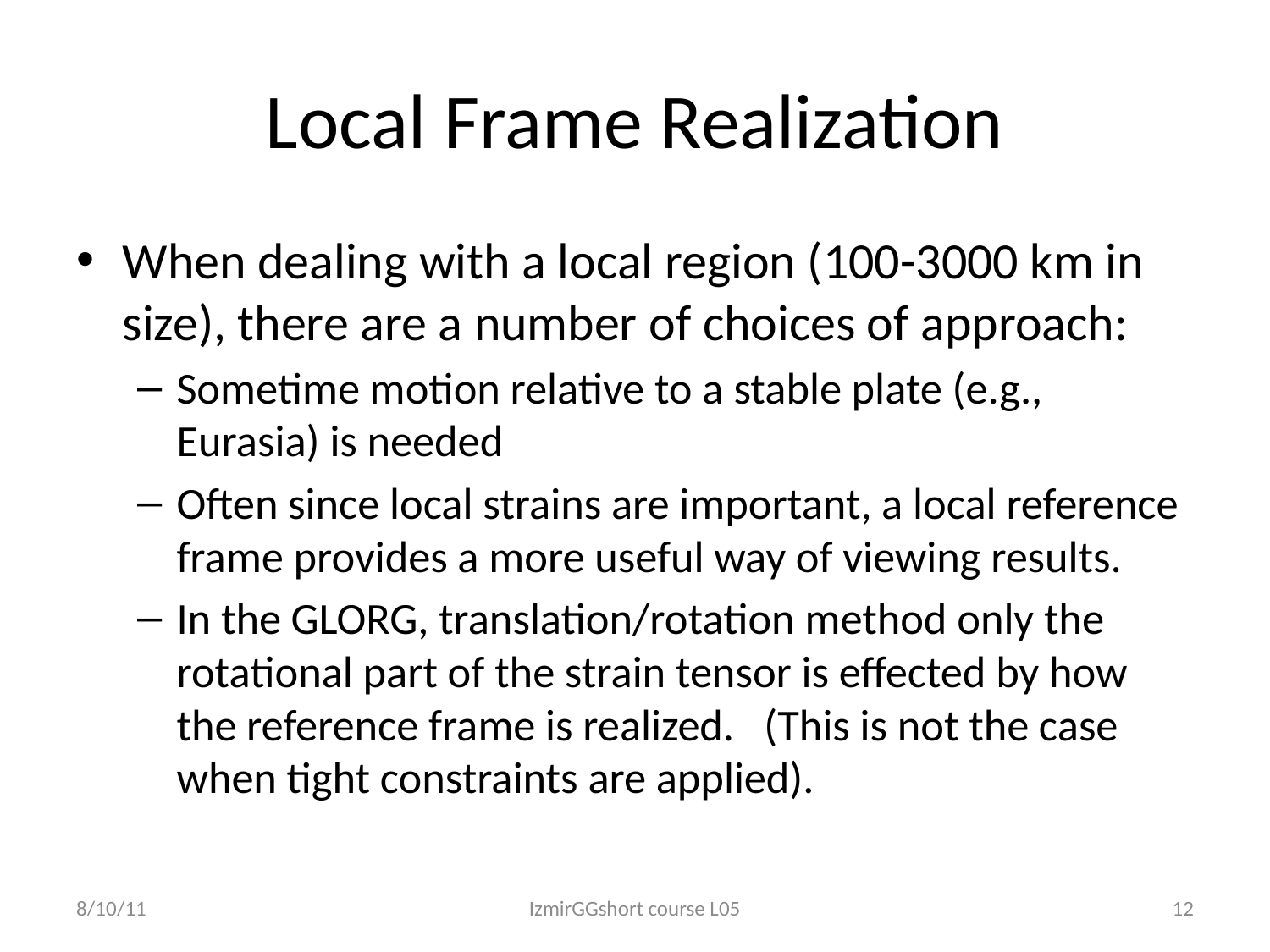

# Local Frame Realization
When dealing with a local region (100-3000 km in size), there are a number of choices of approach:
Sometime motion relative to a stable plate (e.g., Eurasia) is needed
Often since local strains are important, a local reference frame provides a more useful way of viewing results.
In the GLORG, translation/rotation method only the rotational part of the strain tensor is effected by how the reference frame is realized.   (This is not the case when tight constraints are applied).
8/10/11
IzmirGGshort course L05
12